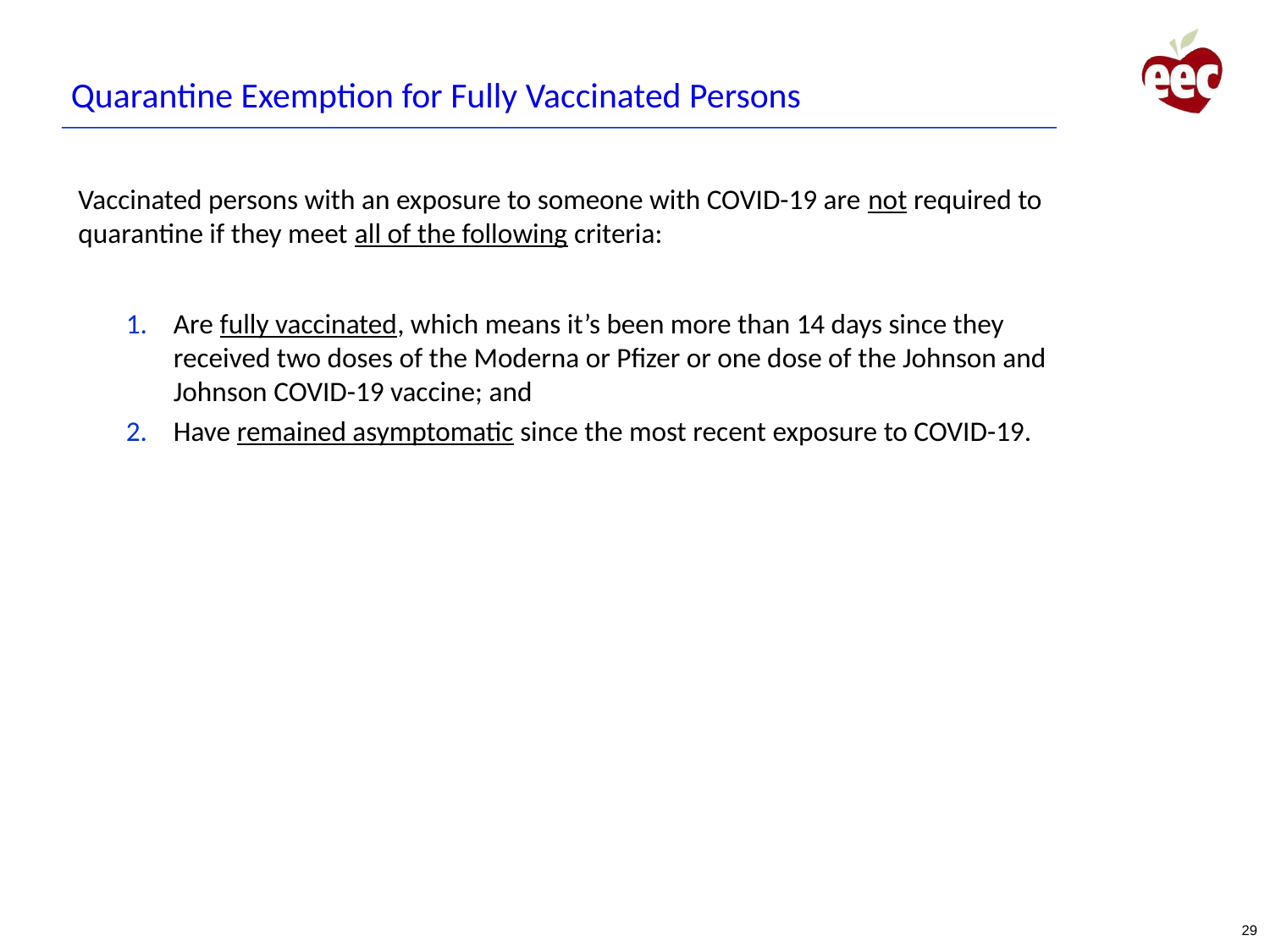

# Quarantine Exemption for Fully Vaccinated Persons

Vaccinated persons with an exposure to someone with COVID-19 are not required to quarantine if they meet all of the following criteria:

Are fully vaccinated, which means it’s been more than 14 days since they received two doses of the Moderna or Pfizer or one dose of the Johnson and Johnson COVID-19 vaccine; and
Have remained asymptomatic since the most recent exposure to COVID-19.
cdc.gov/vaccines/covid-19/info-by-product/clinical-considerations.html
29
29